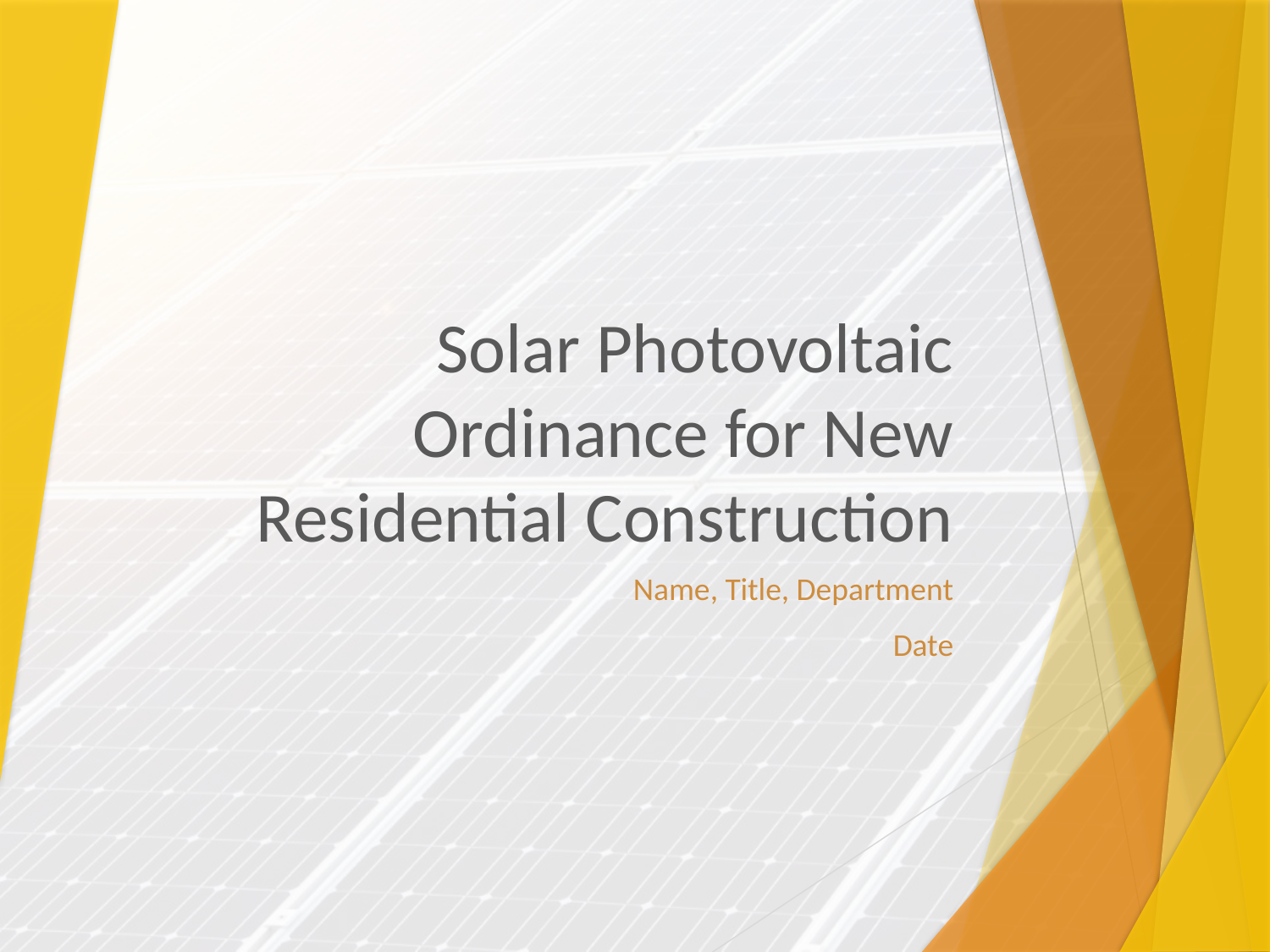

# Solar Photovoltaic Ordinance for New Residential Construction
Name, Title, Department
Date